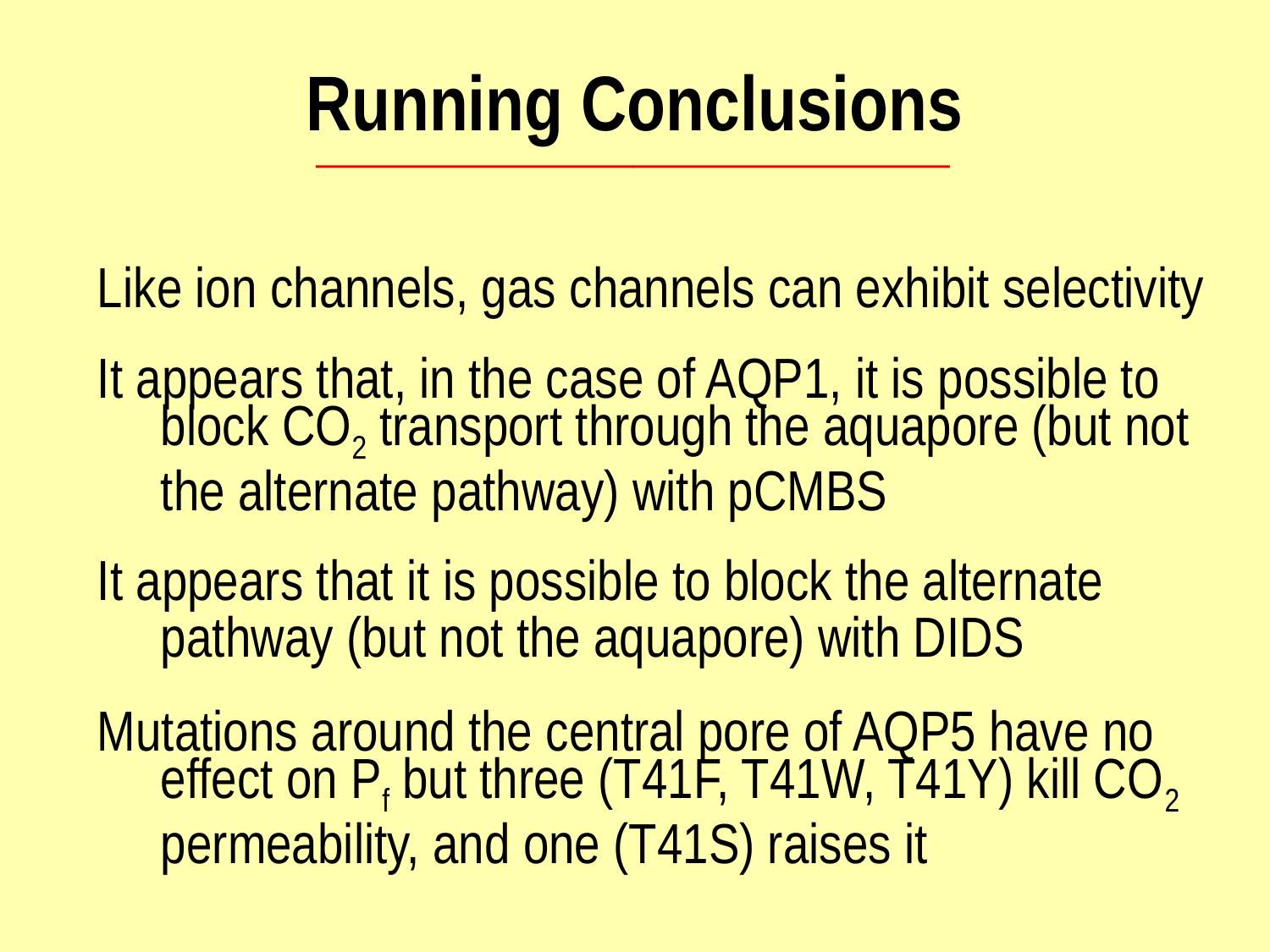

Running Conclusions

Like ion channels, gas channels can exhibit selectivity
It appears that, in the case of AQP1, it is possible to block CO2 transport through the aquapore (but not the alternate pathway) with pCMBS
It appears that it is possible to block the alternate pathway (but not the aquapore) with DIDS
Mutations around the central pore of AQP5 have no effect on Pf but three (T41F, T41W, T41Y) kill CO2 permeability, and one (T41S) raises it